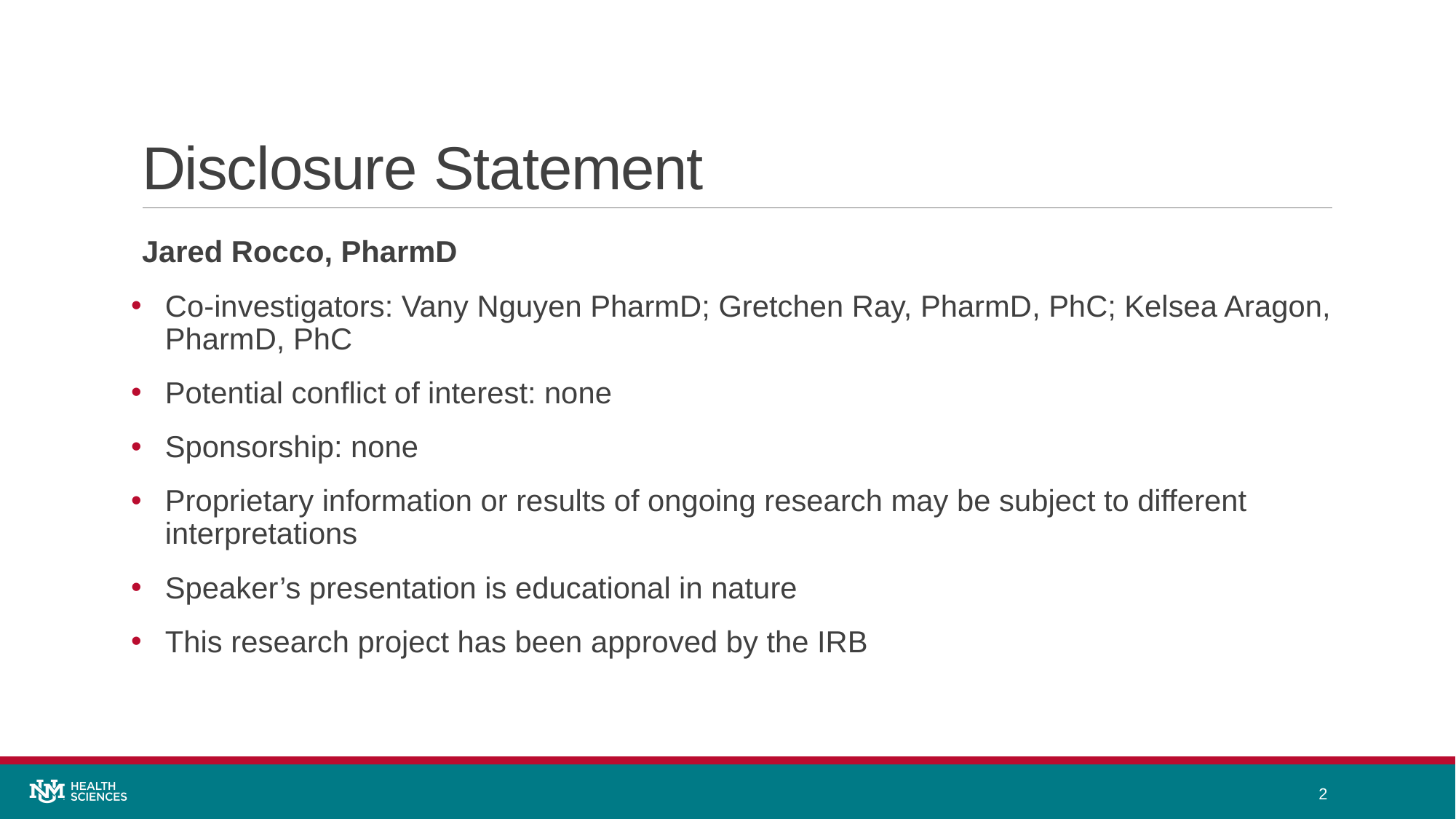

# Disclosure Statement
Jared Rocco, PharmD
Co-investigators: Vany Nguyen PharmD; Gretchen Ray, PharmD, PhC; Kelsea Aragon, PharmD, PhC
Potential conflict of interest: none
Sponsorship: none
Proprietary information or results of ongoing research may be subject to different interpretations
Speaker’s presentation is educational in nature
This research project has been approved by the IRB

2